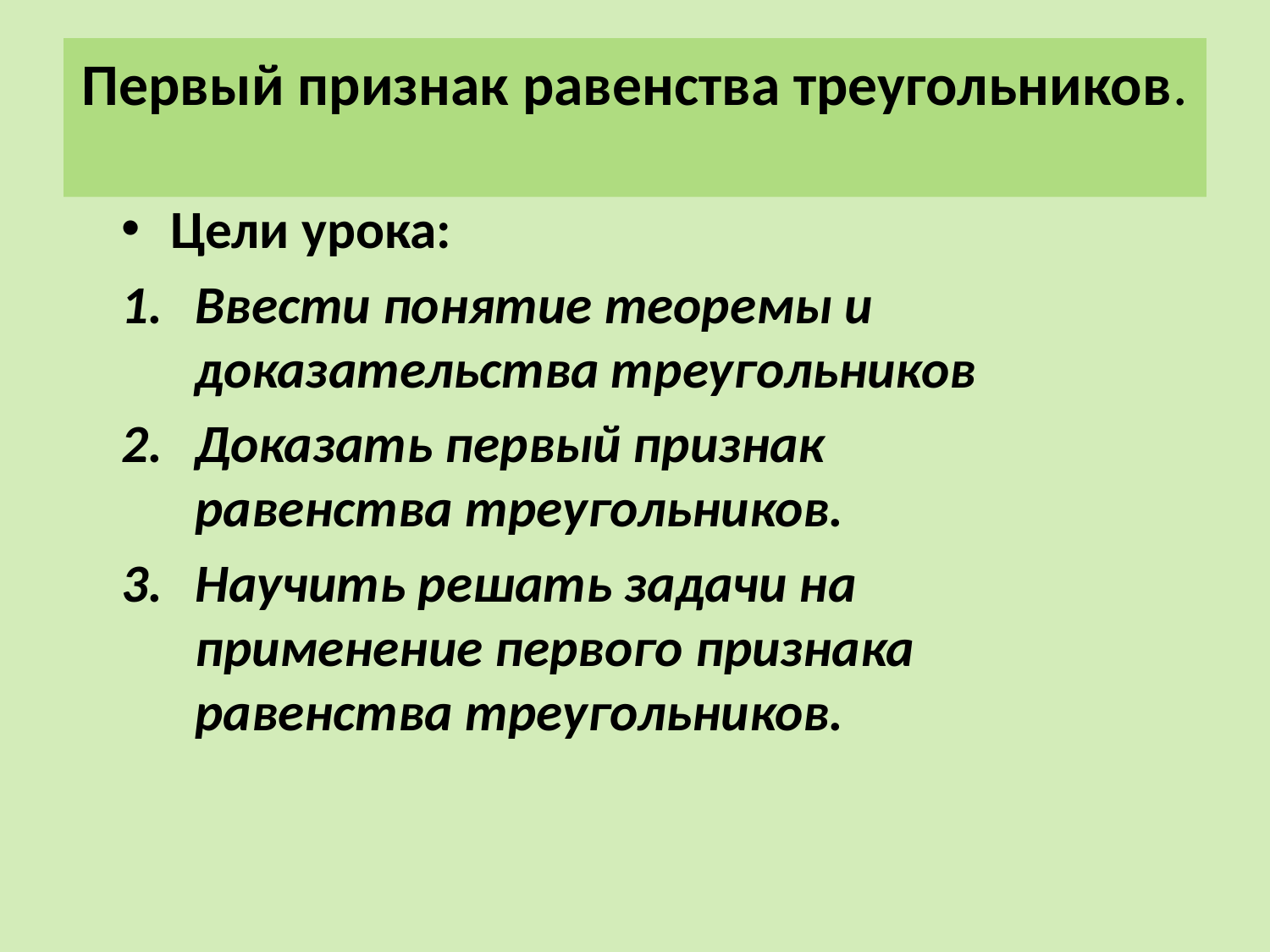

# Первый признак равенства треугольников.
Цели урока:
Ввести понятие теоремы и доказательства треугольников
Доказать первый признак равенства треугольников.
Научить решать задачи на применение первого признака равенства треугольников.